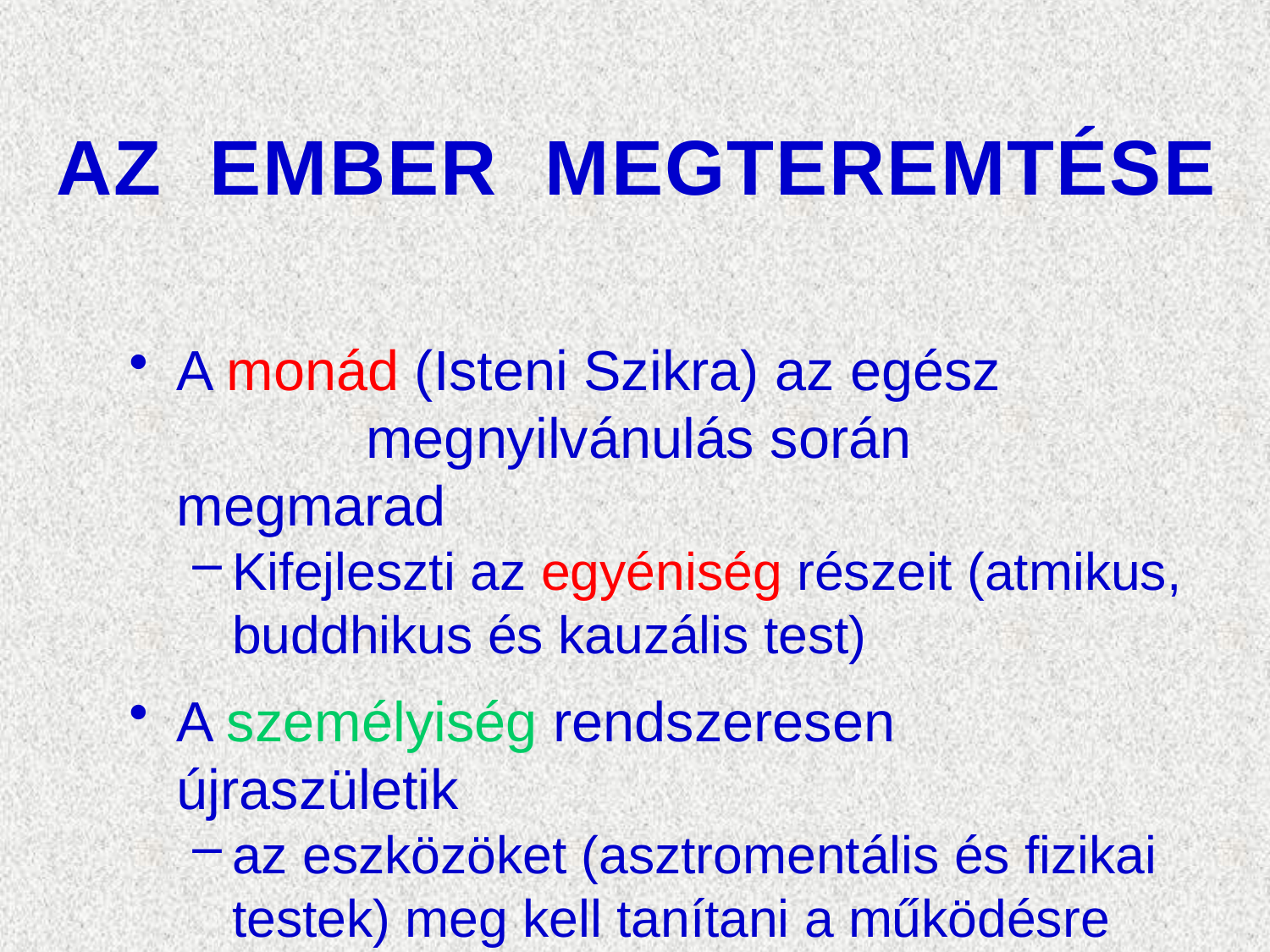

# AZ  EMBER  MEGTEREMTÉSE
A monád (Isteni Szikra) az egész
	    megnyilvánulás során megmarad
Kifejleszti az egyéniség részeit (atmikus, buddhikus és kauzális test)
A személyiség rendszeresen újraszületik
az eszközöket (asztromentális és fizikai testek) meg kell tanítani a működésre (pl. beszéd, írás, hangszer, rajz, stb.)